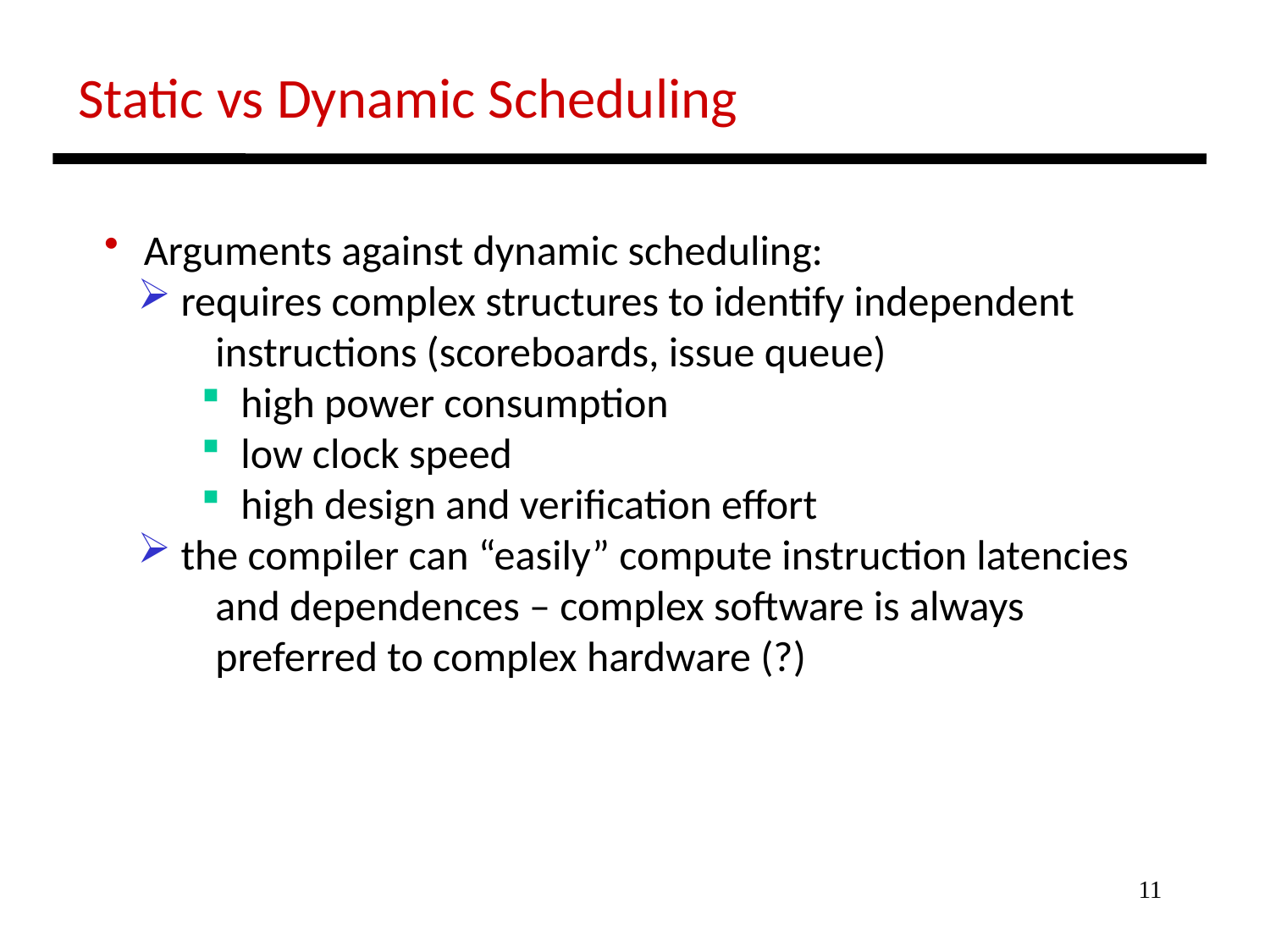

Static vs Dynamic Scheduling

 Arguments against dynamic scheduling:
 requires complex structures to identify independent
     instructions (scoreboards, issue queue)
 high power consumption
 low clock speed
 high design and verification effort
 the compiler can “easily” compute instruction latencies
     and dependences – complex software is always
     preferred to complex hardware (?)
11